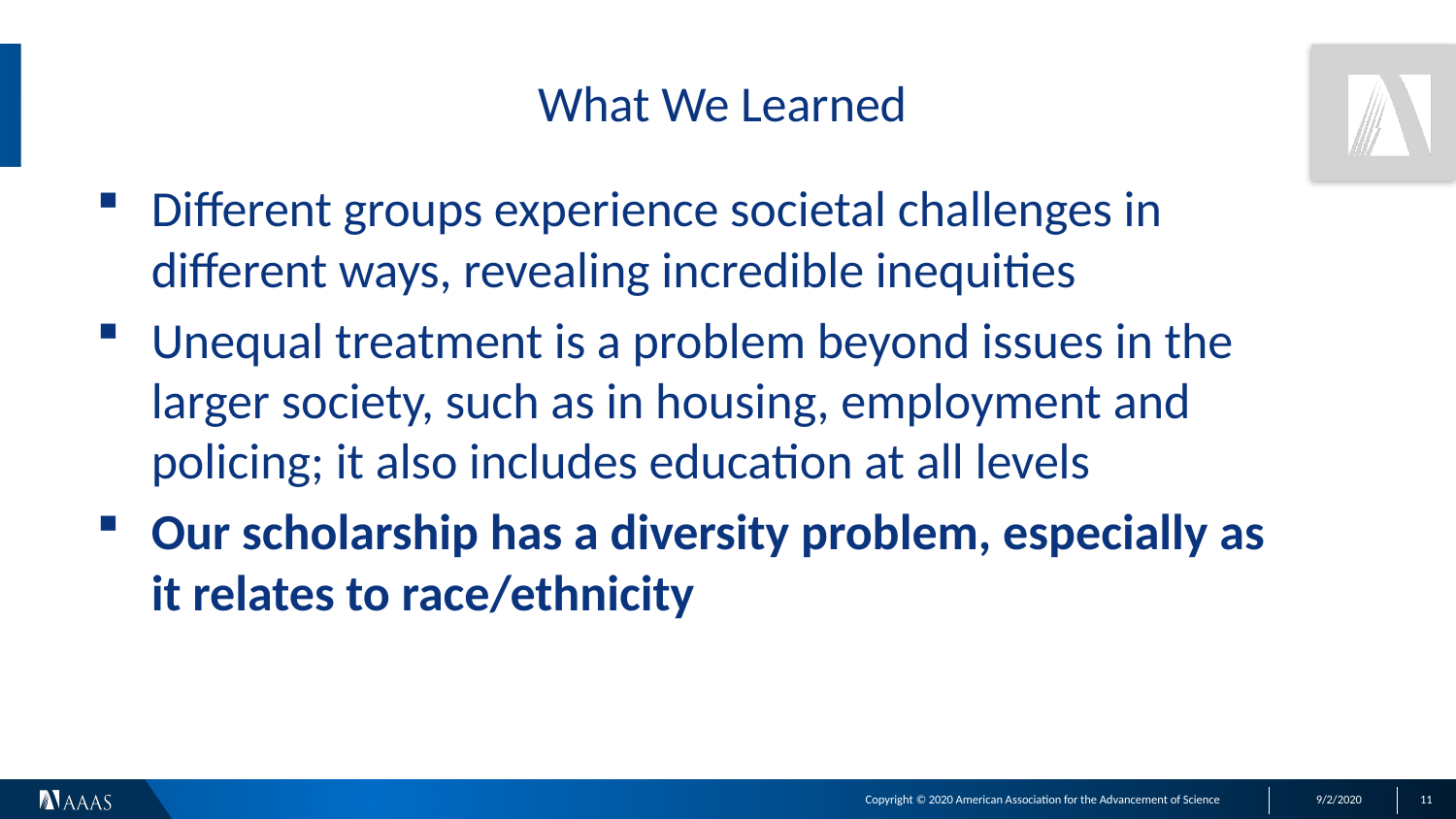

# What We Learned
Different groups experience societal challenges in different ways, revealing incredible inequities
Unequal treatment is a problem beyond issues in the larger society, such as in housing, employment and policing; it also includes education at all levels
Our scholarship has a diversity problem, especially as it relates to race/ethnicity